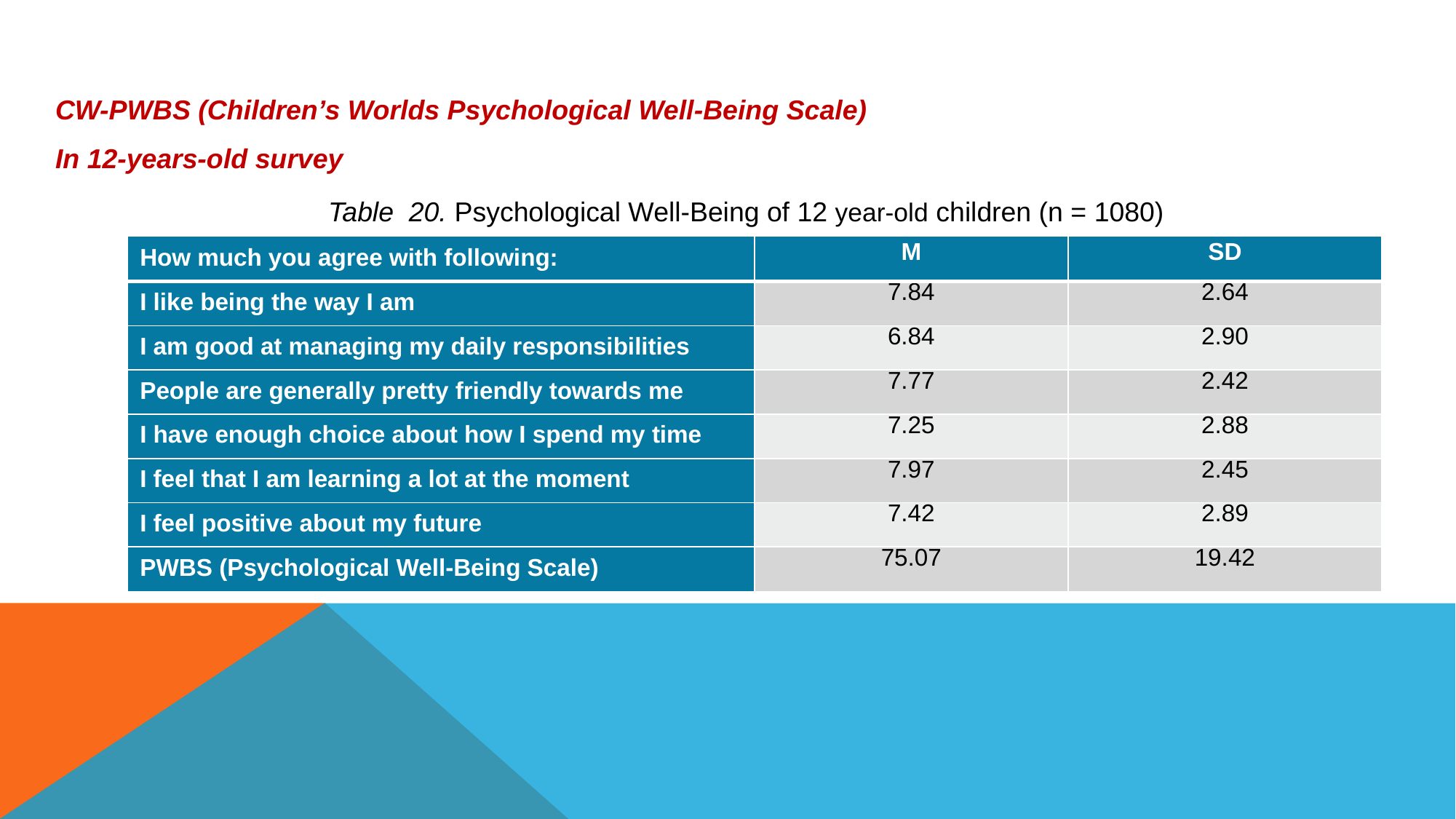

CW-PWBS (Children’s Worlds Psychological Well-Being Scale)
In 12-years-old survey
Table  20. Psychological Well-Being of 12 year-old children (n = 1080)
| How much you agree with following: | M | SD |
| --- | --- | --- |
| I like being the way I am | 7.84 | 2.64 |
| I am good at managing my daily responsibilities | 6.84 | 2.90 |
| People are generally pretty friendly towards me | 7.77 | 2.42 |
| I have enough choice about how I spend my time | 7.25 | 2.88 |
| I feel that I am learning a lot at the moment | 7.97 | 2.45 |
| I feel positive about my future | 7.42 | 2.89 |
| PWBS (Psychological Well-Being Scale) | 75.07 | 19.42 |